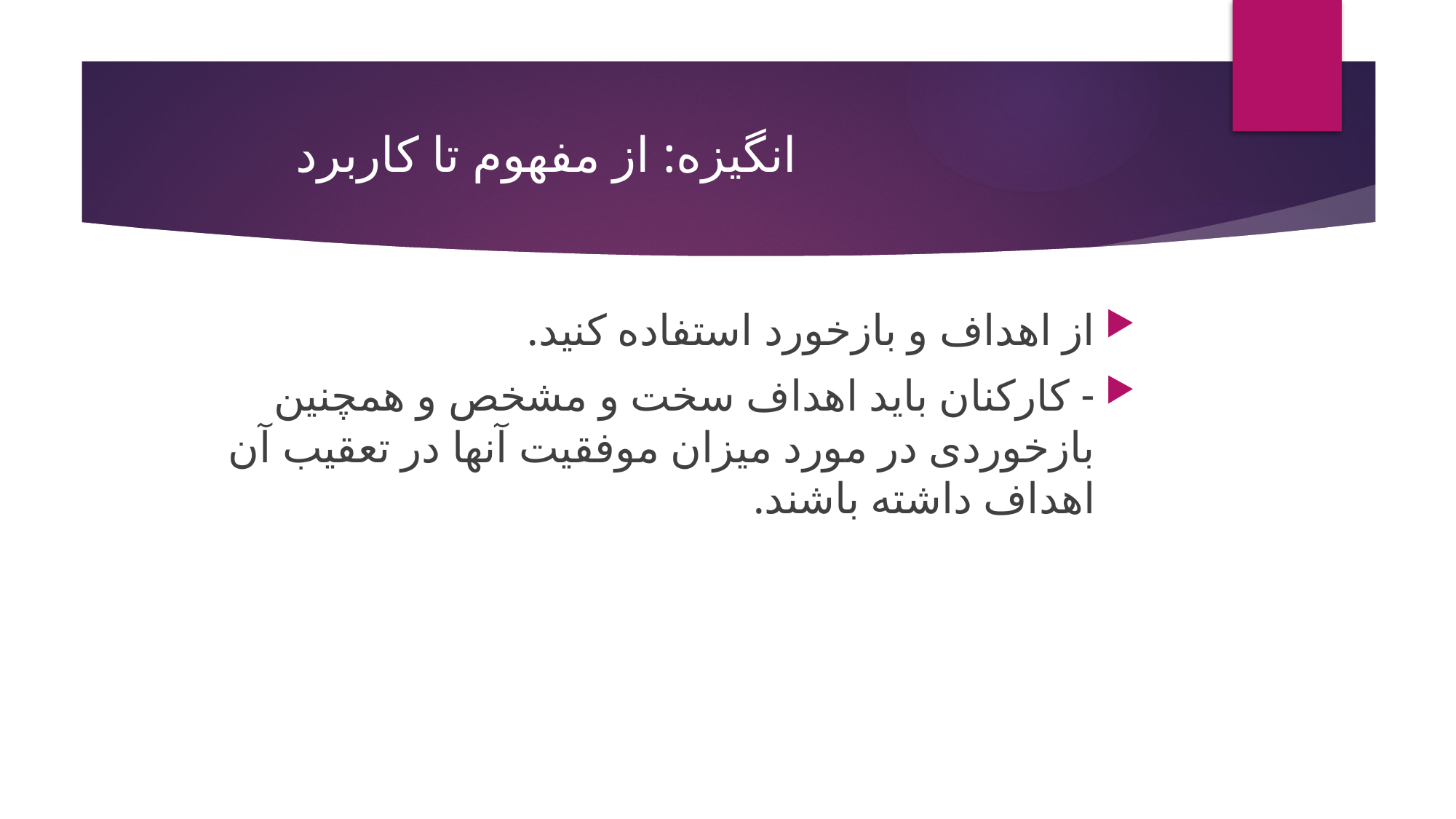

# انگیزه: از مفهوم تا کاربرد
از اهداف و بازخورد استفاده کنید.
- کارکنان باید اهداف سخت و مشخص و همچنین بازخوردی در مورد میزان موفقیت آنها در تعقیب آن اهداف داشته باشند.